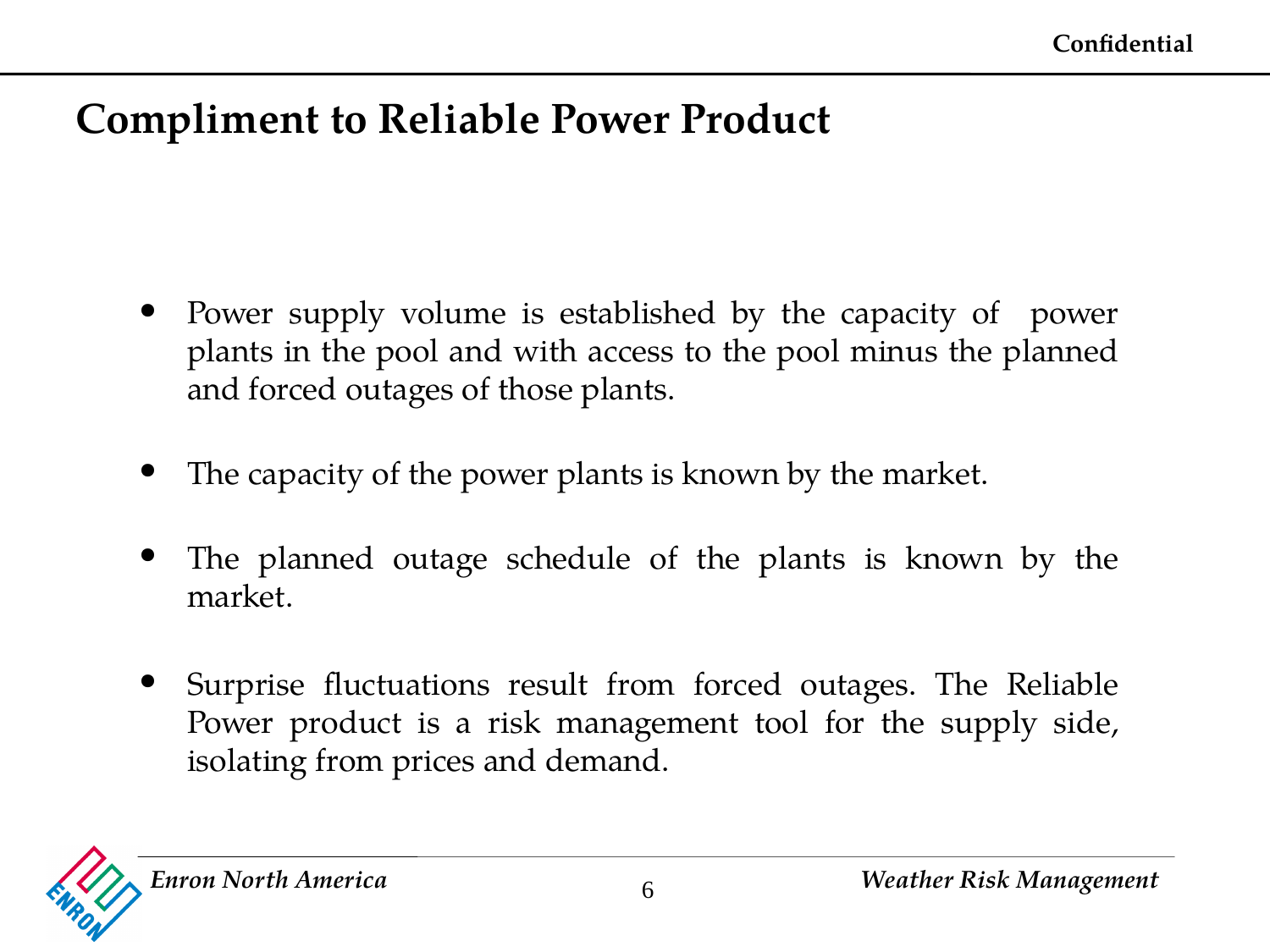

# Compliment to Reliable Power Product
Power supply volume is established by the capacity of  power plants in the pool and with access to the pool minus the planned and forced outages of those plants.

The capacity of the power plants is known by the market.

The planned outage schedule of the plants is known by the market.

Surprise fluctuations result from forced outages. The Reliable Power product is a risk management tool for the supply side, isolating from prices and demand.
6